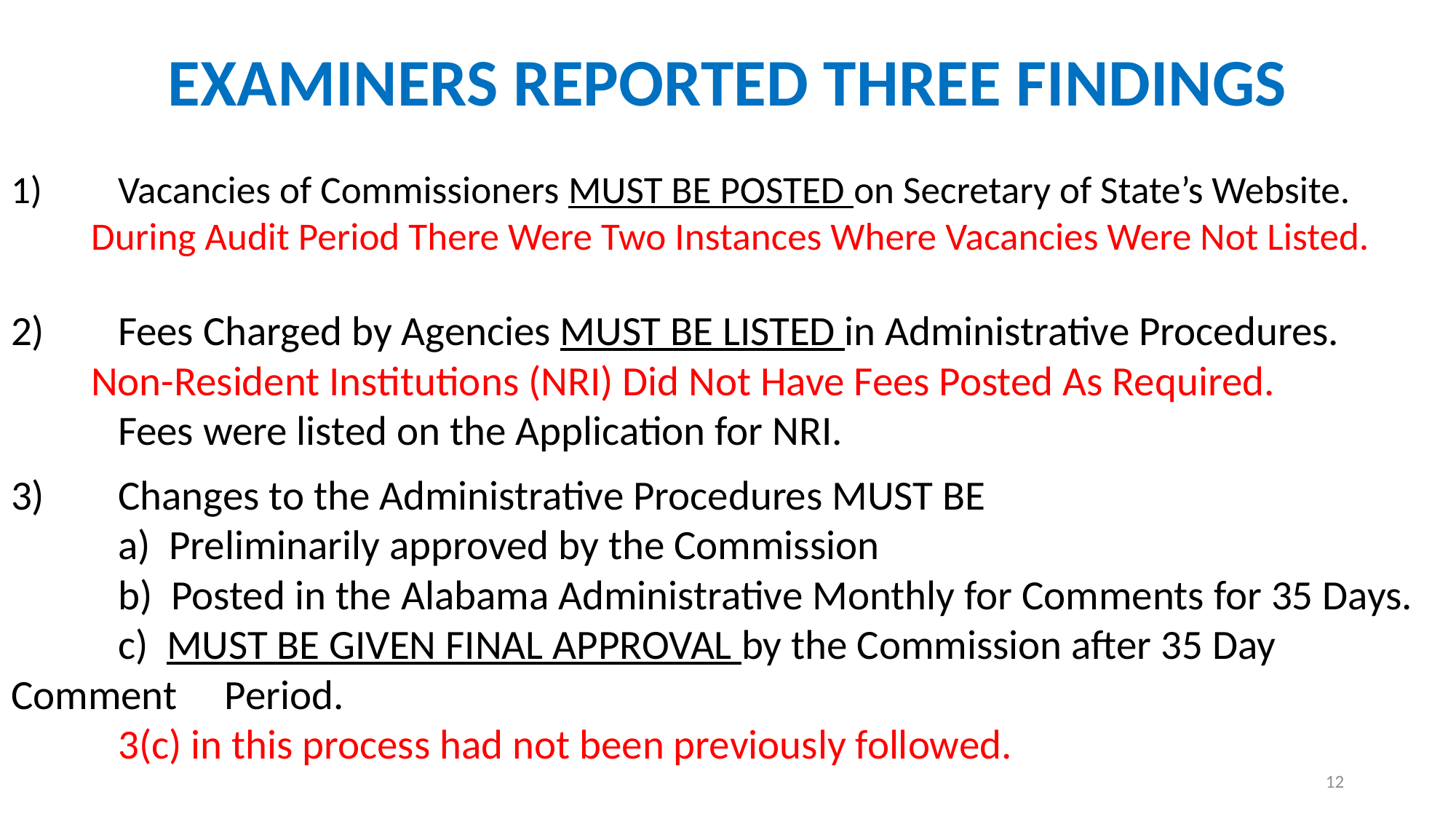

# EXAMINERS REPORTED THREE FINDINGS
1)	Vacancies of Commissioners MUST BE POSTED on Secretary of State’s Website.
During Audit Period There Were Two Instances Where Vacancies Were Not Listed.

2)	Fees Charged by Agencies MUST BE LISTED in Administrative Procedures.
Non-Resident Institutions (NRI) Did Not Have Fees Posted As Required.
		Fees were listed on the Application for NRI.
3)	Changes to the Administrative Procedures MUST BE
	a)  Preliminarily approved by the Commission
	b)  Posted in the Alabama Administrative Monthly for Comments for 35 Days.
	c)  MUST BE GIVEN FINAL APPROVAL by the Commission after 35 Day Comment 		Period.
		3(c) in this process had not been previously followed.

12